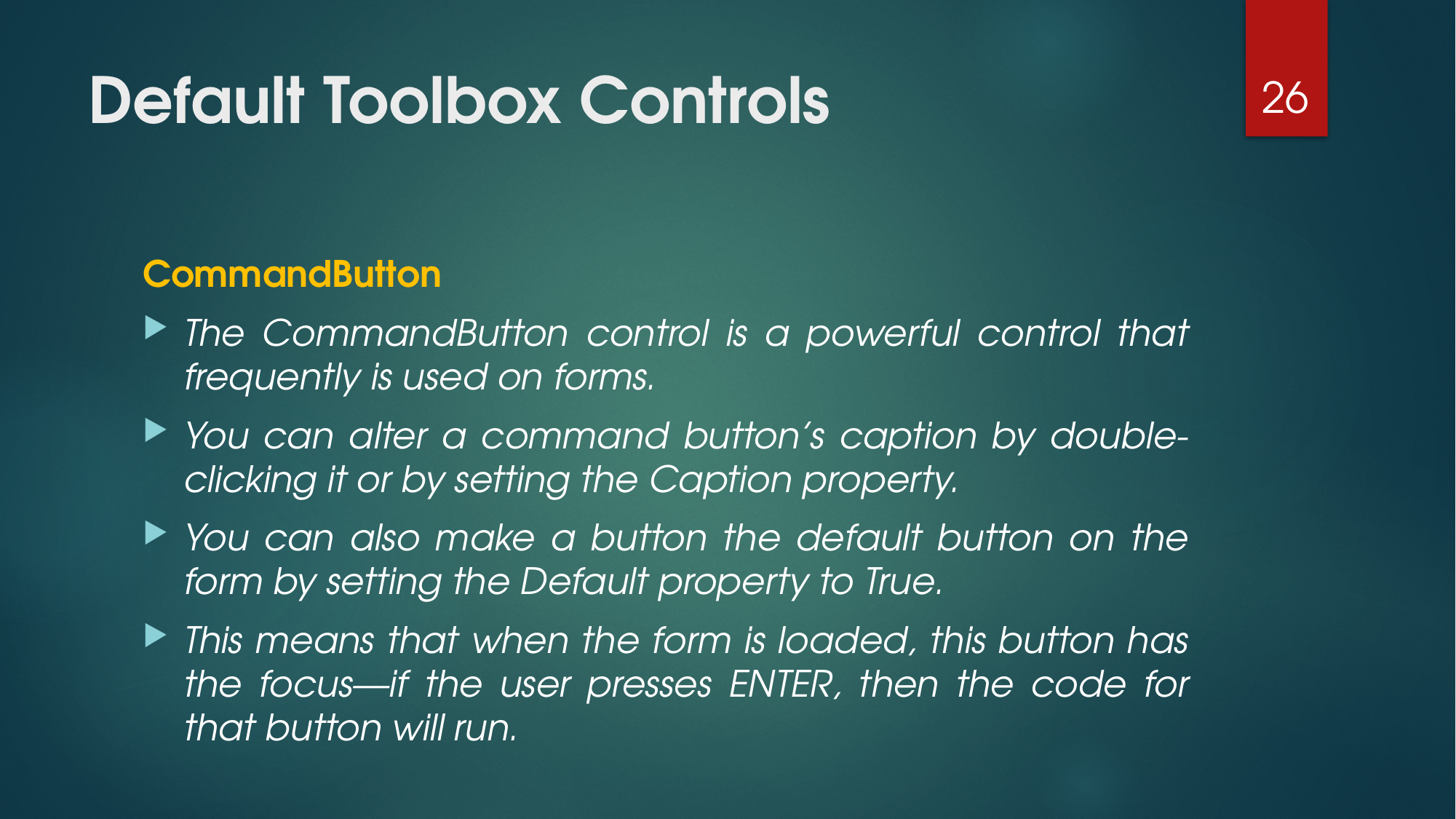

26
# Default Toolbox Controls
CommandButton
The CommandButton control is a powerful control that frequently is used on forms.
You can alter a command button’s caption by double-clicking it or by setting the Caption property.
You can also make a button the default button on the form by setting the Default property to True.
This means that when the form is loaded, this button has the focus—if the user presses ENTER, then the code for that button will run.